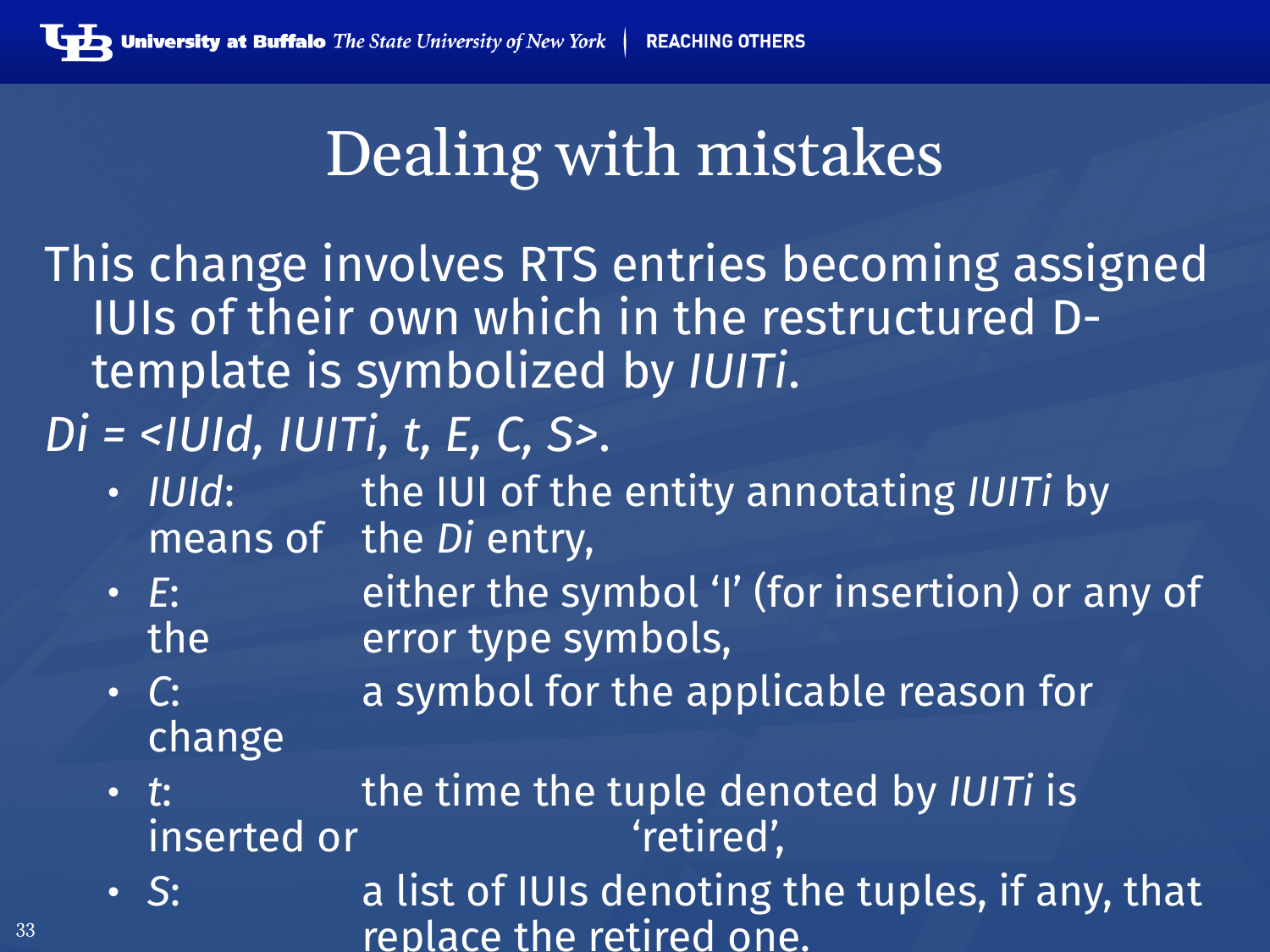

# Dealing with mistakes
This change involves RTS entries becoming assigned IUIs of their own which in the restructured D-template is symbolized by IUITi.
Di = <IUId, IUITi, t, E, C, S>.
IUId:	the IUI of the entity annotating IUITi by means of 	the Di entry,
E: 	either the symbol ‘I’ (for insertion) or any of the 	error type symbols,
C:	a symbol for the applicable reason for change
t:	the time the tuple denoted by IUITi is inserted or 	‘retired’,
S:	a list of IUIs denoting the tuples, if any, that 	replace the retired one.